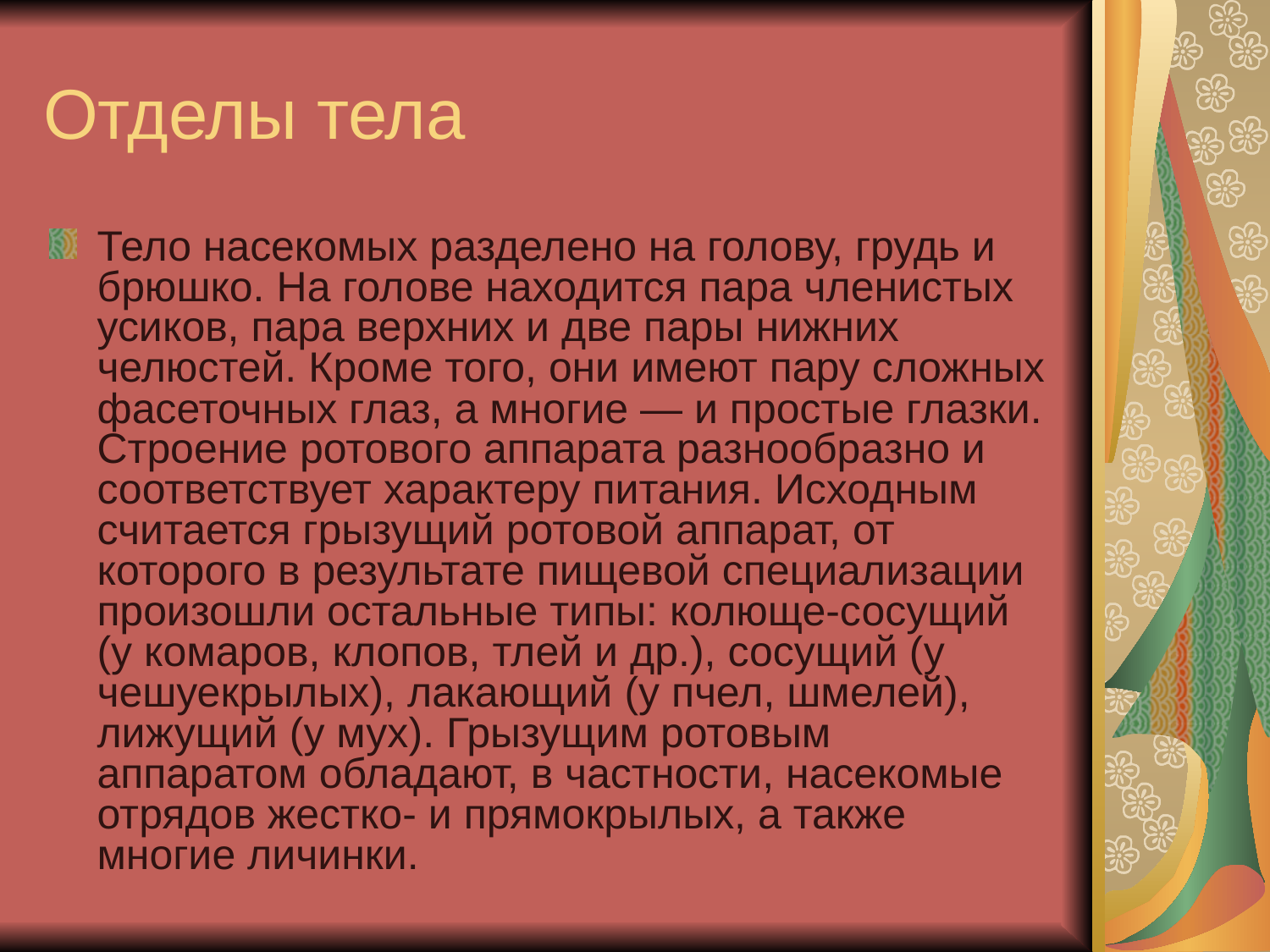

# Отделы тела
Тело насекомых разделено на голову, грудь и брюшко. На голове находится пара членистых усиков, пара верхних и две пары нижних челюстей. Кроме того, они имеют пару сложных фасеточных глаз, а многие — и простые глазки. Строение ротового аппарата разнообразно и соответствует характеру питания. Исходным считается грызущий ротовой аппарат, от которого в результате пищевой специализации произошли остальные типы: колюще-сосущий (у комаров, клопов, тлей и др.), сосущий (у чешуекрылых), лакающий (у пчел, шмелей), лижущий (у мух). Грызущим ротовым аппаратом обладают, в частности, насекомые отрядов жестко- и прямокрылых, а также многие личинки.